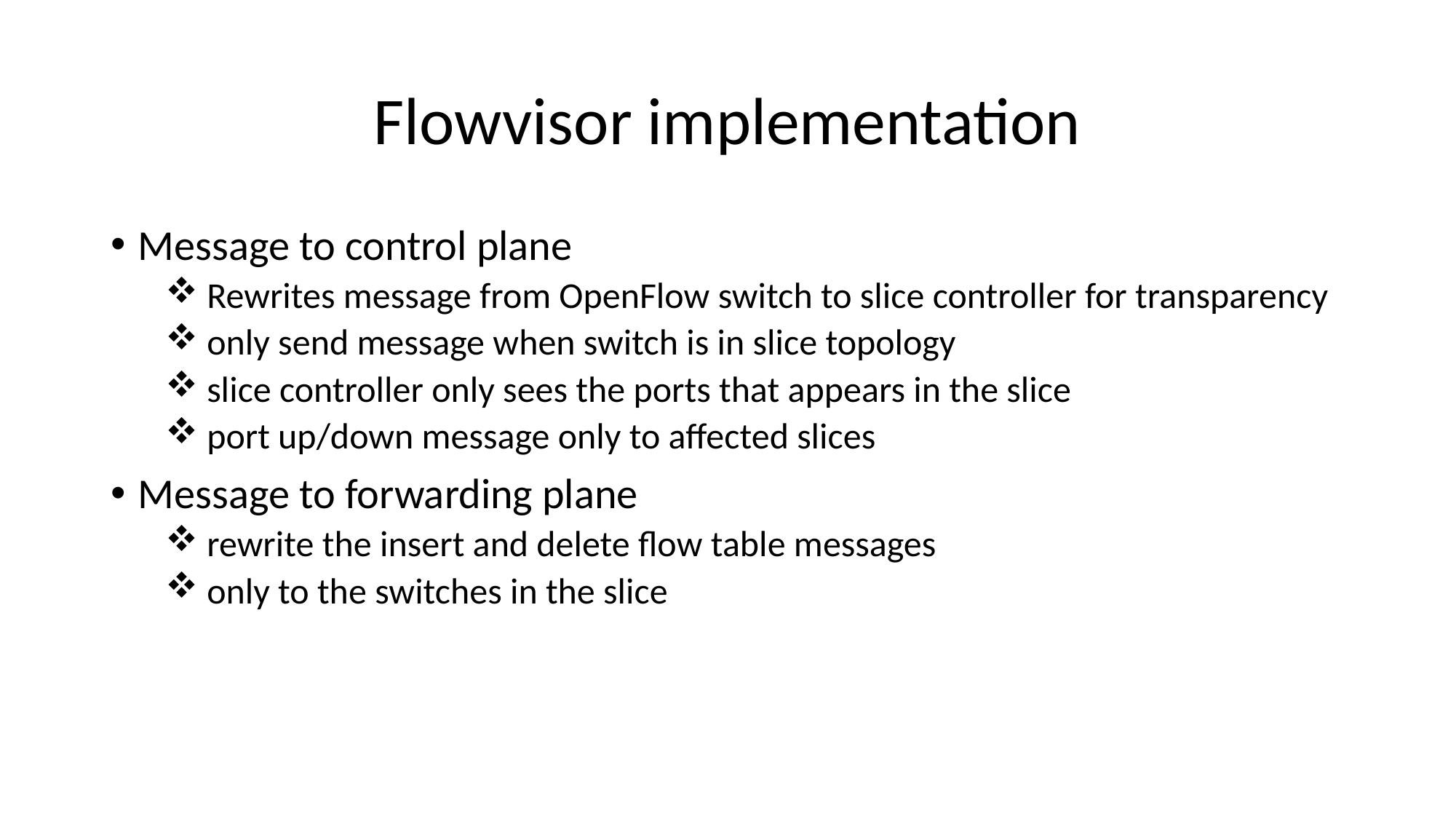

# Flowvisor implementation
Message to control plane
 Rewrites message from OpenFlow switch to slice controller for transparency
 only send message when switch is in slice topology
 slice controller only sees the ports that appears in the slice
 port up/down message only to affected slices
Message to forwarding plane
 rewrite the insert and delete flow table messages
 only to the switches in the slice